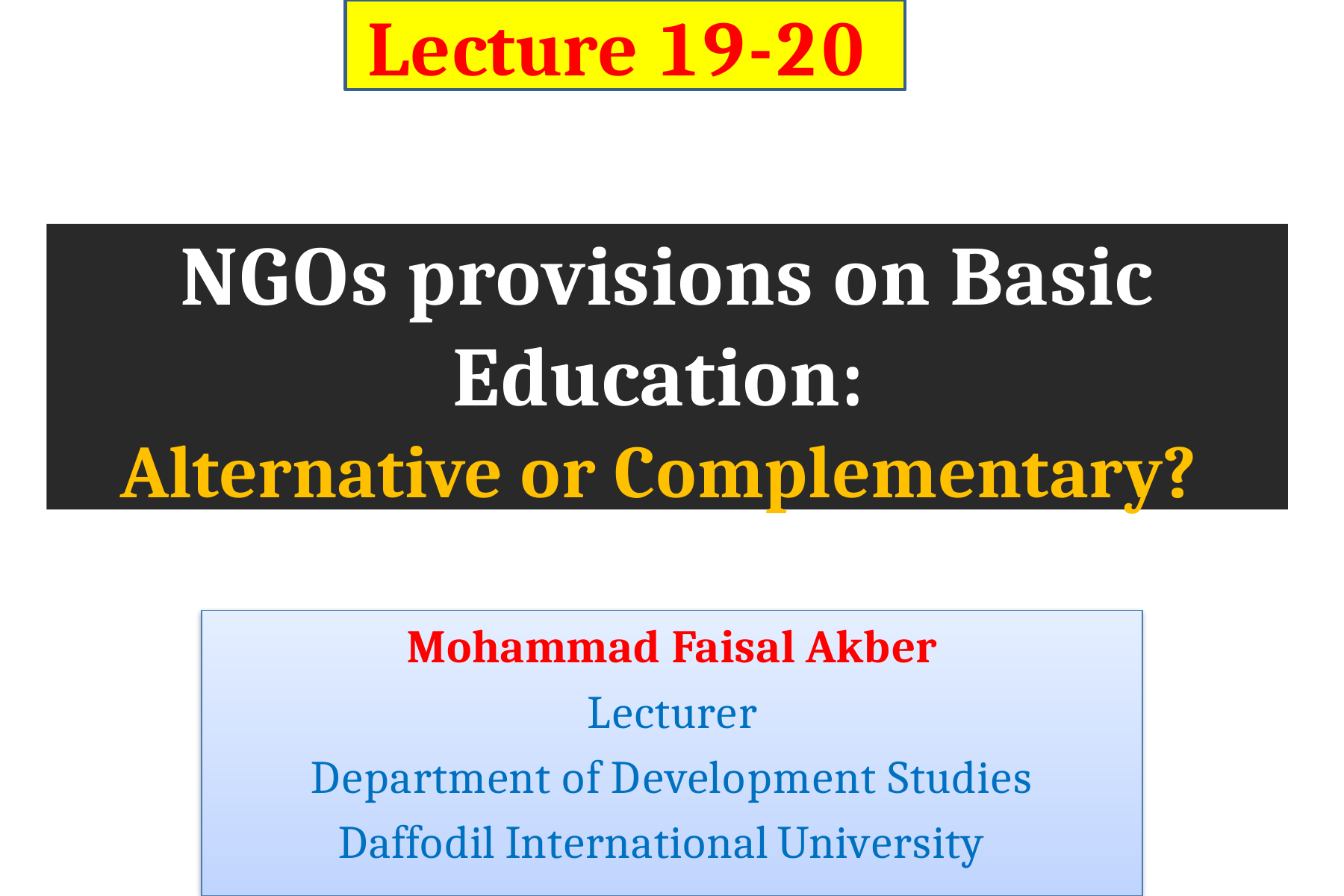

Lecture 19-20
NGOs provisions on Basic Education:
Alternative or Complementary?
Mohammad Faisal Akber
Lecturer
Department of Development Studies
Daffodil International University